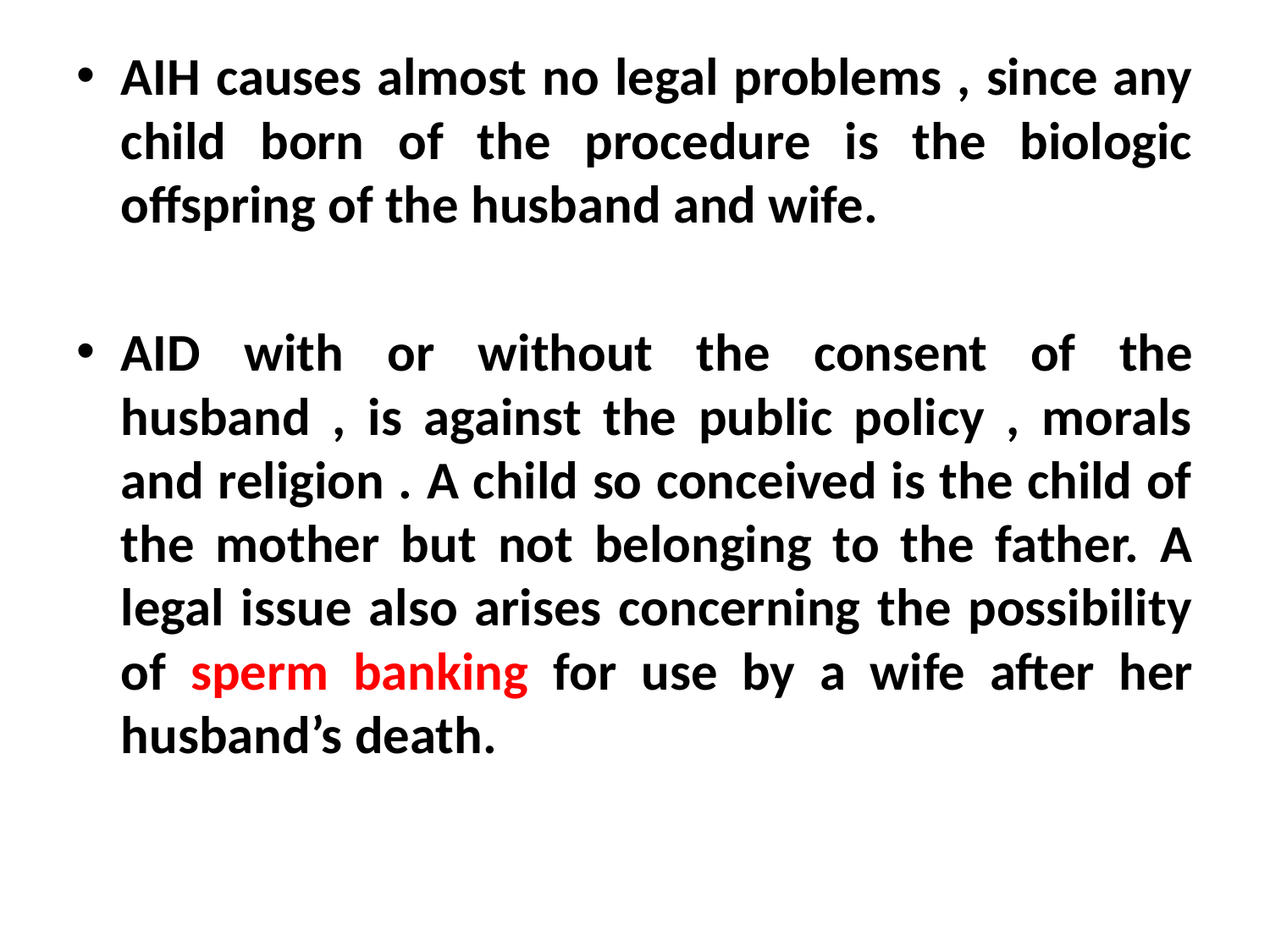

AIH causes almost no legal problems , since any child born of the procedure is the biologic offspring of the husband and wife.

AID with or without the consent of the husband , is against the public policy , morals and religion . A child so conceived is the child of the mother but not belonging to the father. A legal issue also arises concerning the possibility of sperm banking for use by a wife after her husband’s death.